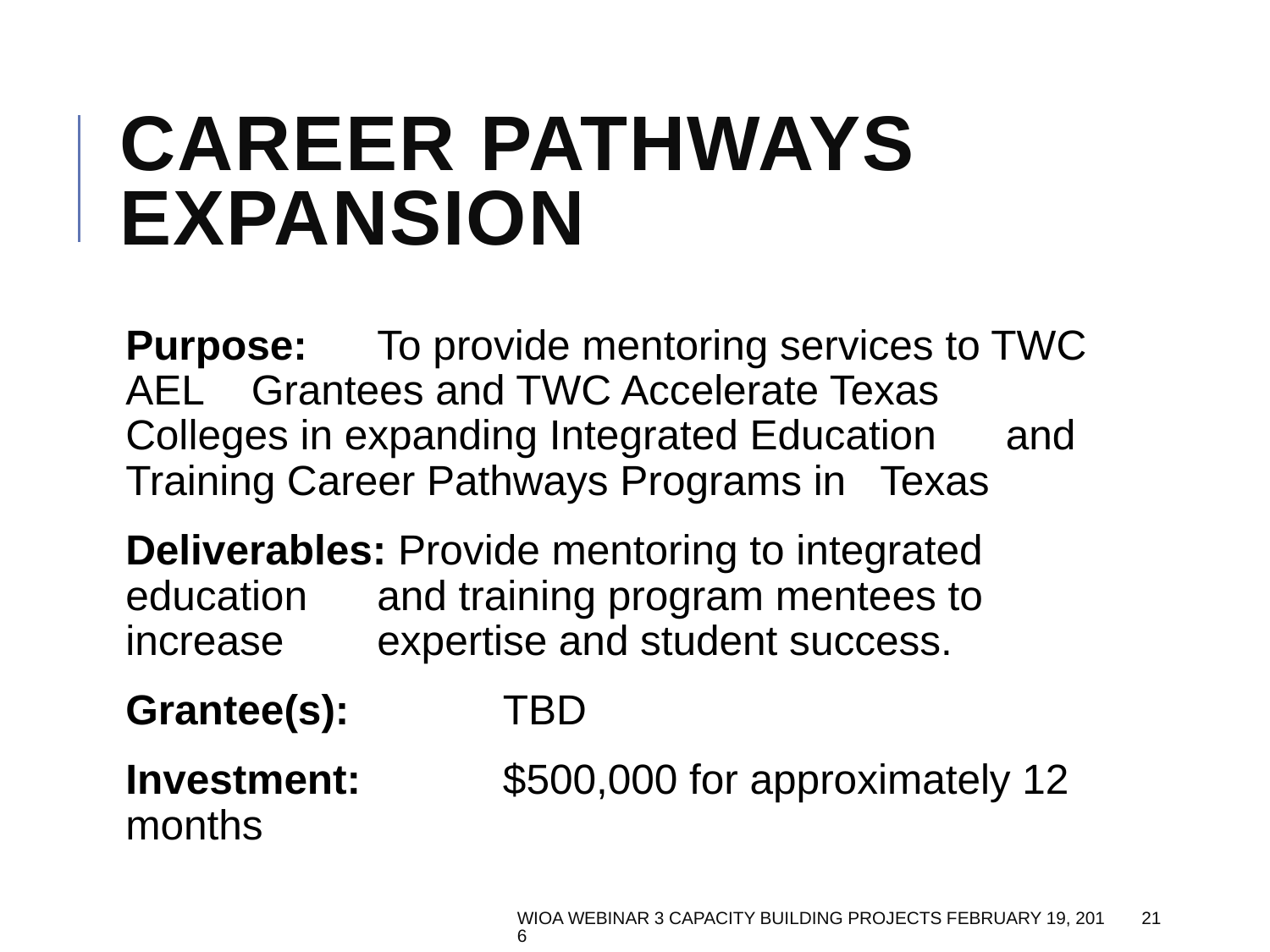

# Career Pathways Expansion
Purpose: 	To provide mentoring services to TWC AEL 		Grantees and TWC Accelerate Texas 		Colleges in expanding Integrated Education 		and Training Career Pathways Programs in 		Texas
Deliverables: Provide mentoring to integrated education 		and training program mentees to increase 		expertise and student success.
Grantee(s):   	TBD
Investment:  	$500,000 for approximately 12 months

WIOA Webinar 3 Capacity Building Projects February 19, 2016
21